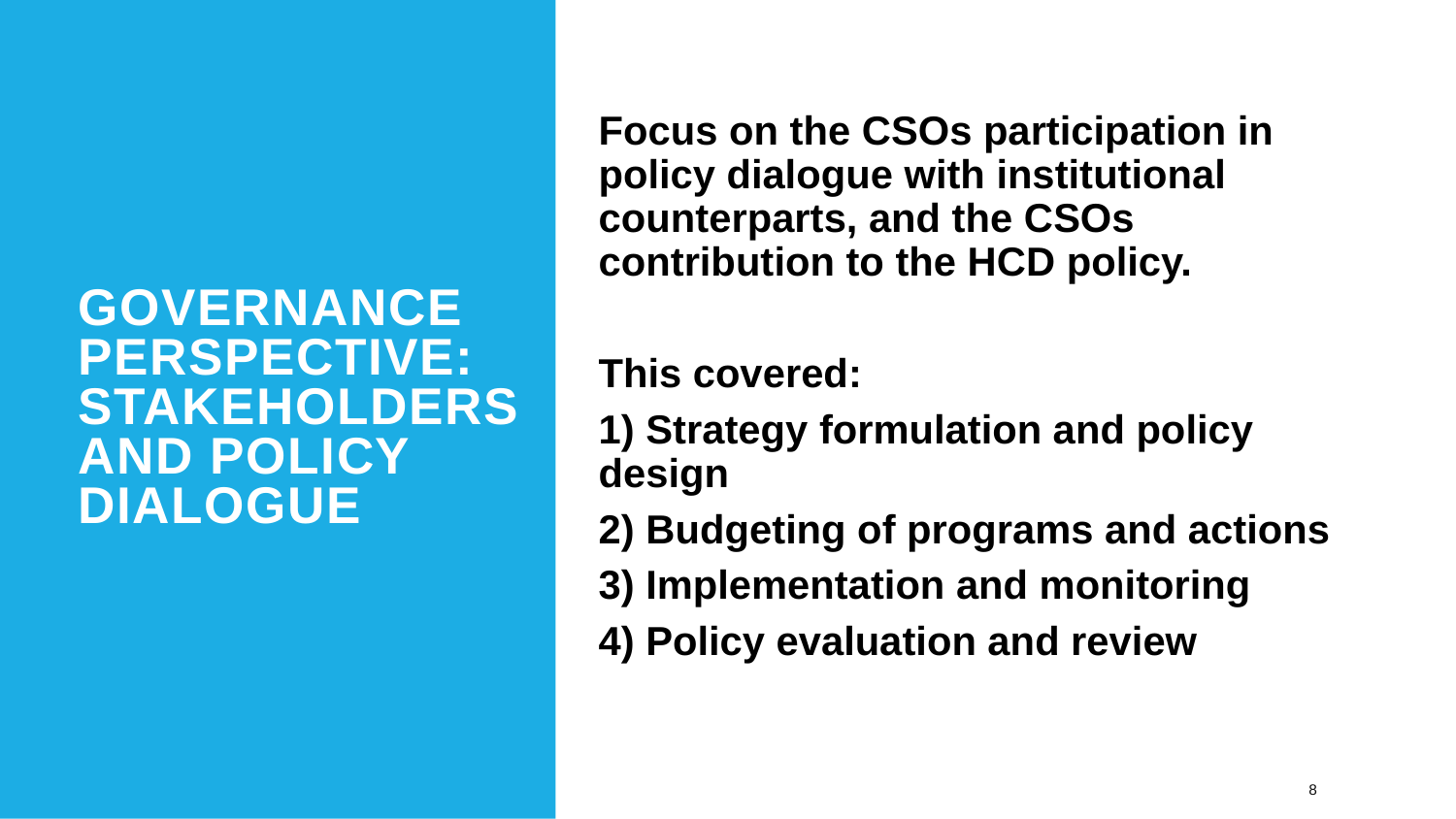

Focus on the CSOs participation in policy dialogue with institutional counterparts, and the CSOs contribution to the HCD policy.

This covered:
1) Strategy formulation and policy design
2) Budgeting of programs and actions
3) Implementation and monitoring
4) Policy evaluation and review

# GOVERNANCE Perspective: STAKEHOLDERS AND POLICY DIALOGUE
8